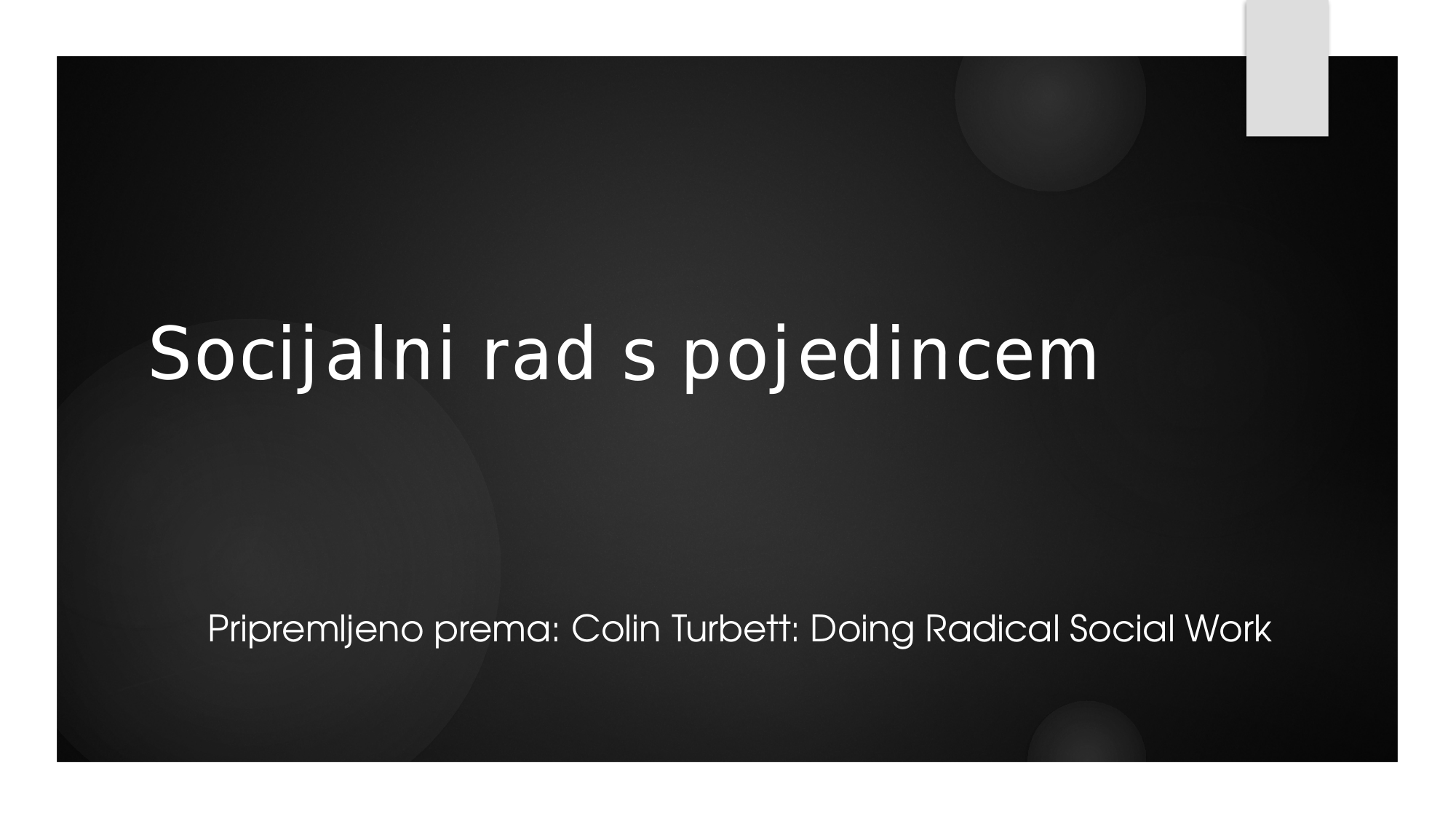

# Socijalni rad s pojedincem
Pripremljeno prema: Colin Turbett: Doing Radical Social Work